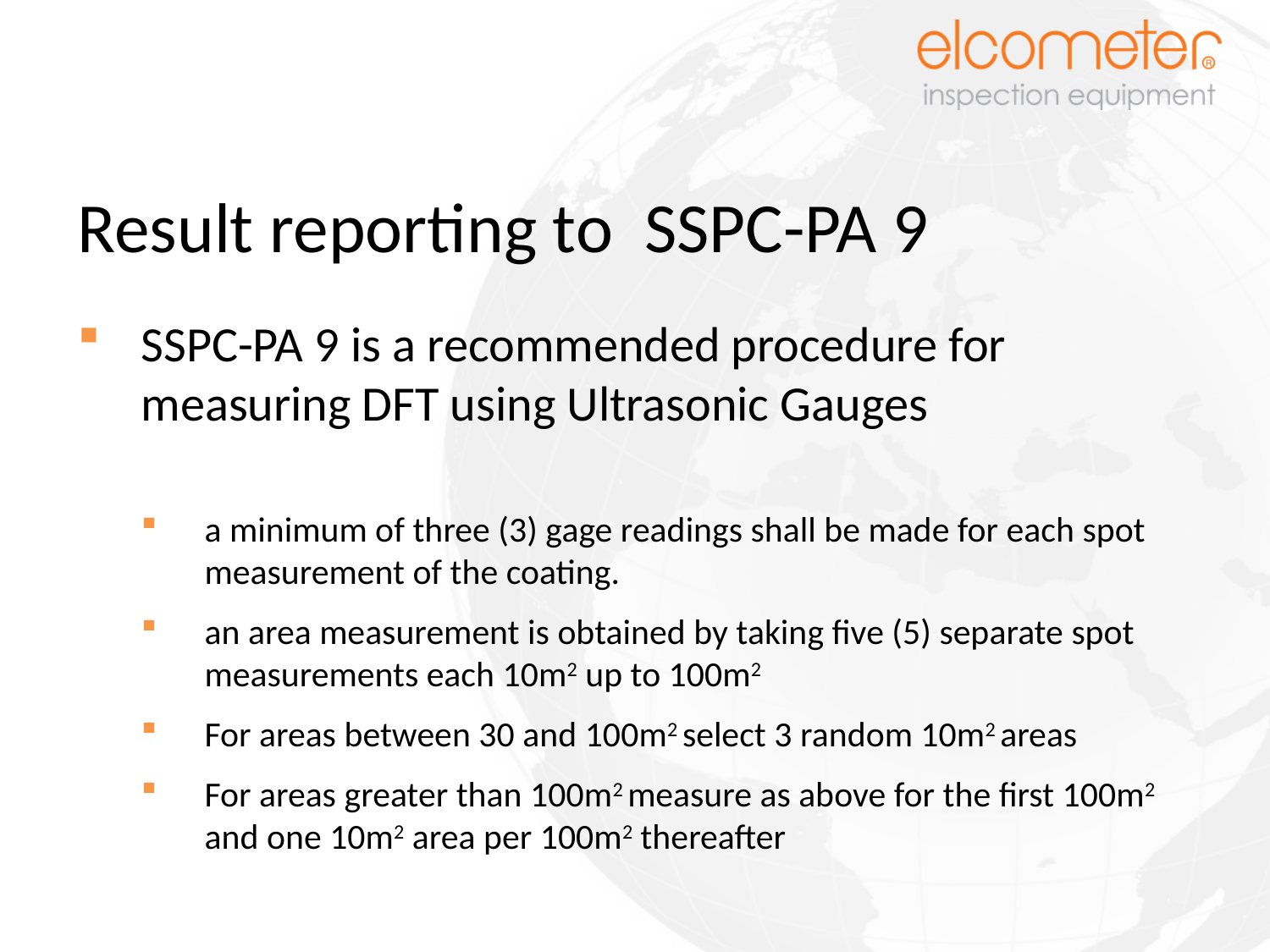

# Result reporting to  SSPC-PA 9
SSPC-PA 9 is a recommended procedure for measuring DFT using Ultrasonic Gauges

a minimum of three (3) gage readings shall be made for each spot measurement of the coating.
an area measurement is obtained by taking five (5) separate spot measurements each 10m2 up to 100m2
For areas between 30 and 100m2 select 3 random 10m2 areas
For areas greater than 100m2 measure as above for the first 100m2  and one 10m2 area per 100m2 thereafter